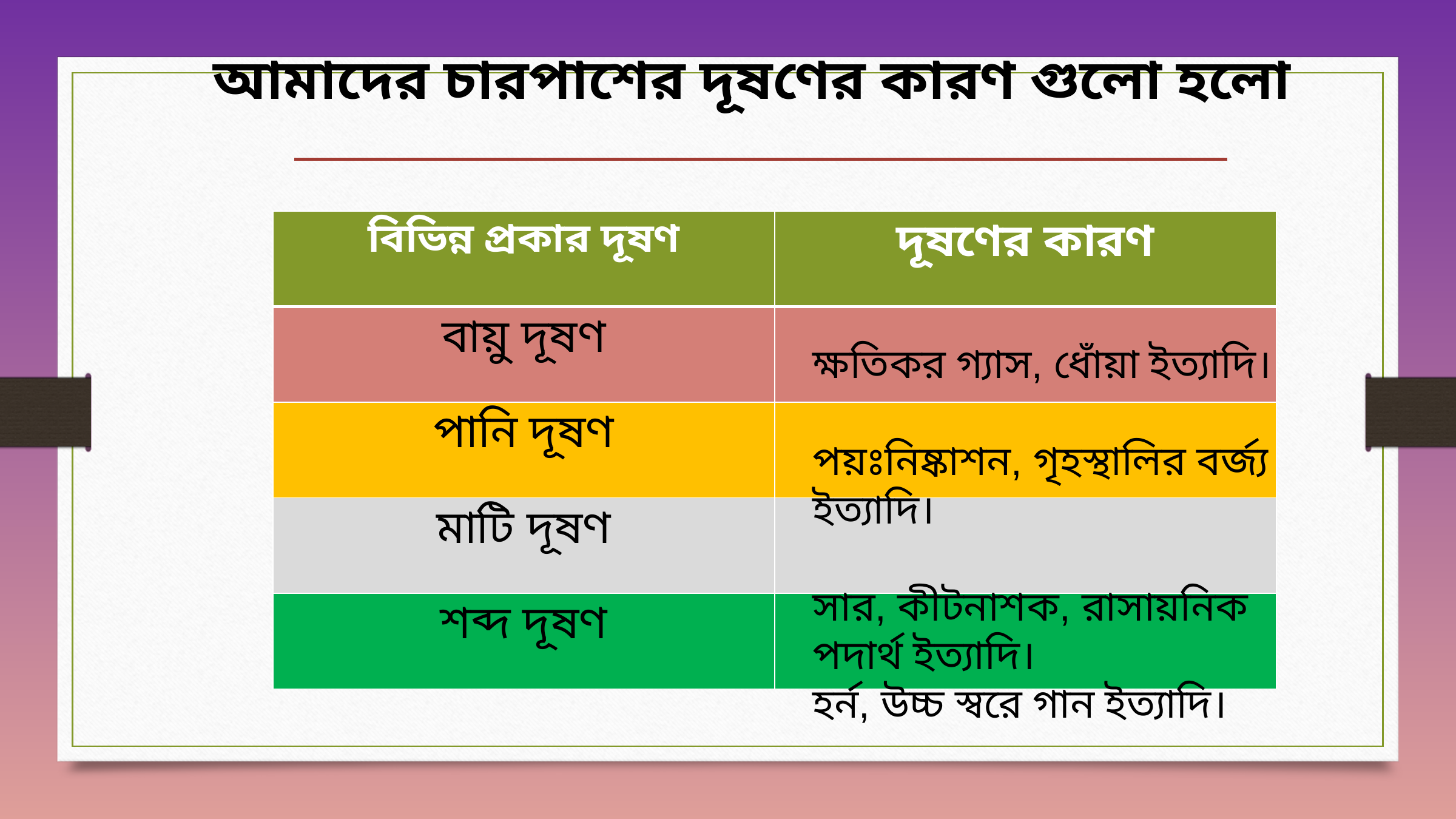

আমাদের চারপাশের দূষণের কারণ গুলো হলো
| বিভিন্ন প্রকার দূষণ | দূষণের কারণ |
| --- | --- |
| বায়ু দূষণ |  |
| পানি দূষণ |  |
| মাটি দূষণ |  |
| শব্দ দূষণ |  |
ক্ষতিকর গ্যাস, ধোঁয়া ইত্যাদি।

পয়ঃনিষ্কাশন, গৃহস্থালির বর্জ্য ইত্যাদি।

সার, কীটনাশক, রাসায়নিক পদার্থ ইত্যাদি।
হর্ন, উচ্চ স্বরে গান ইত্যাদি।